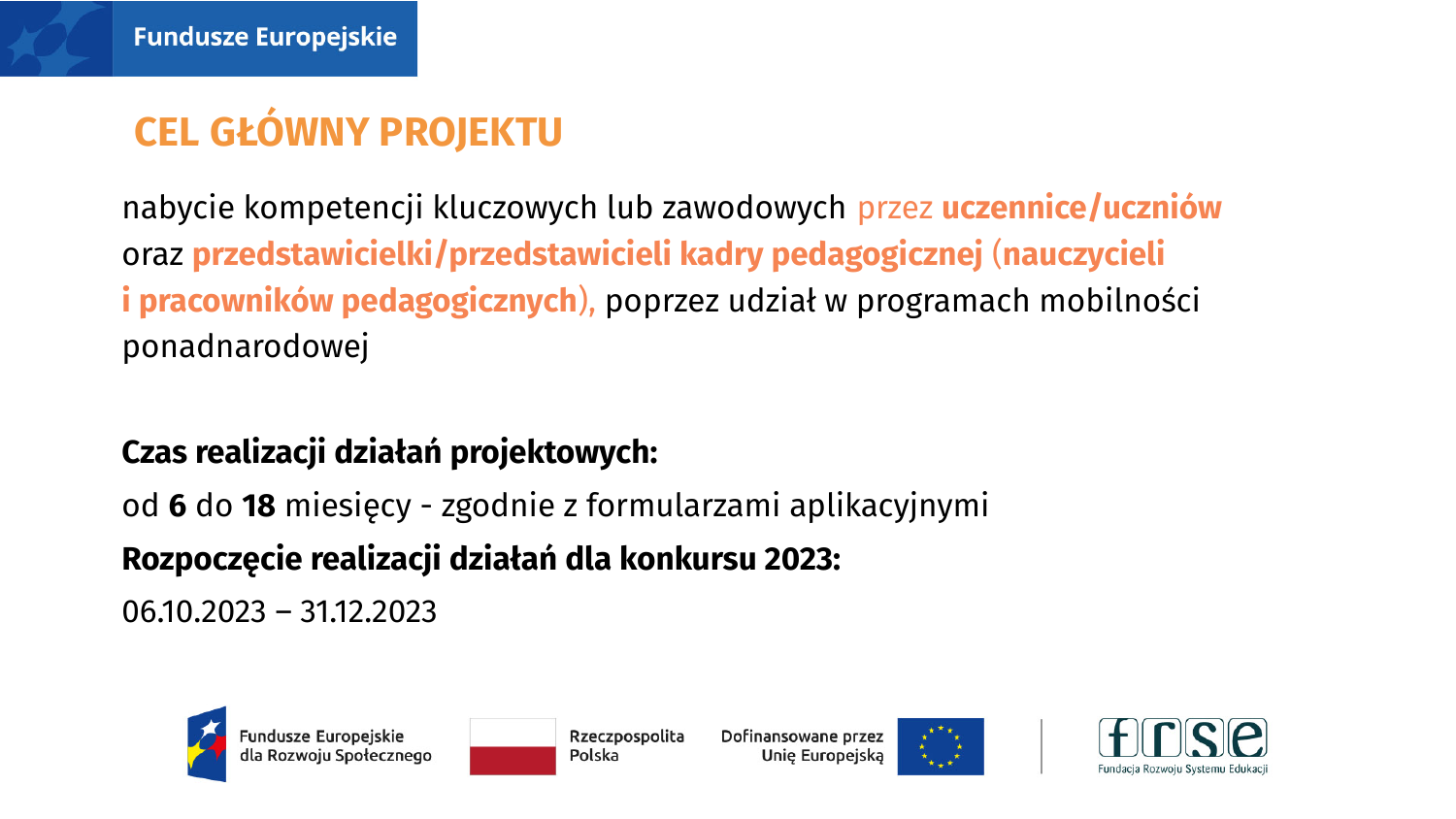

# CEL GŁÓWNY projektu
nabycie kompetencji kluczowych lub zawodowych przez uczennice/uczniów
oraz przedstawicielki/przedstawicieli kadry pedagogicznej (nauczycieli
i pracowników pedagogicznych), poprzez udział w programach mobilności ponadnarodowej

Czas realizacji działań projektowych:
od 6 do 18 miesięcy - zgodnie z formularzami aplikacyjnymi
Rozpoczęcie realizacji działań dla konkursu 2023:
06.10.2023 – 31.12.2023